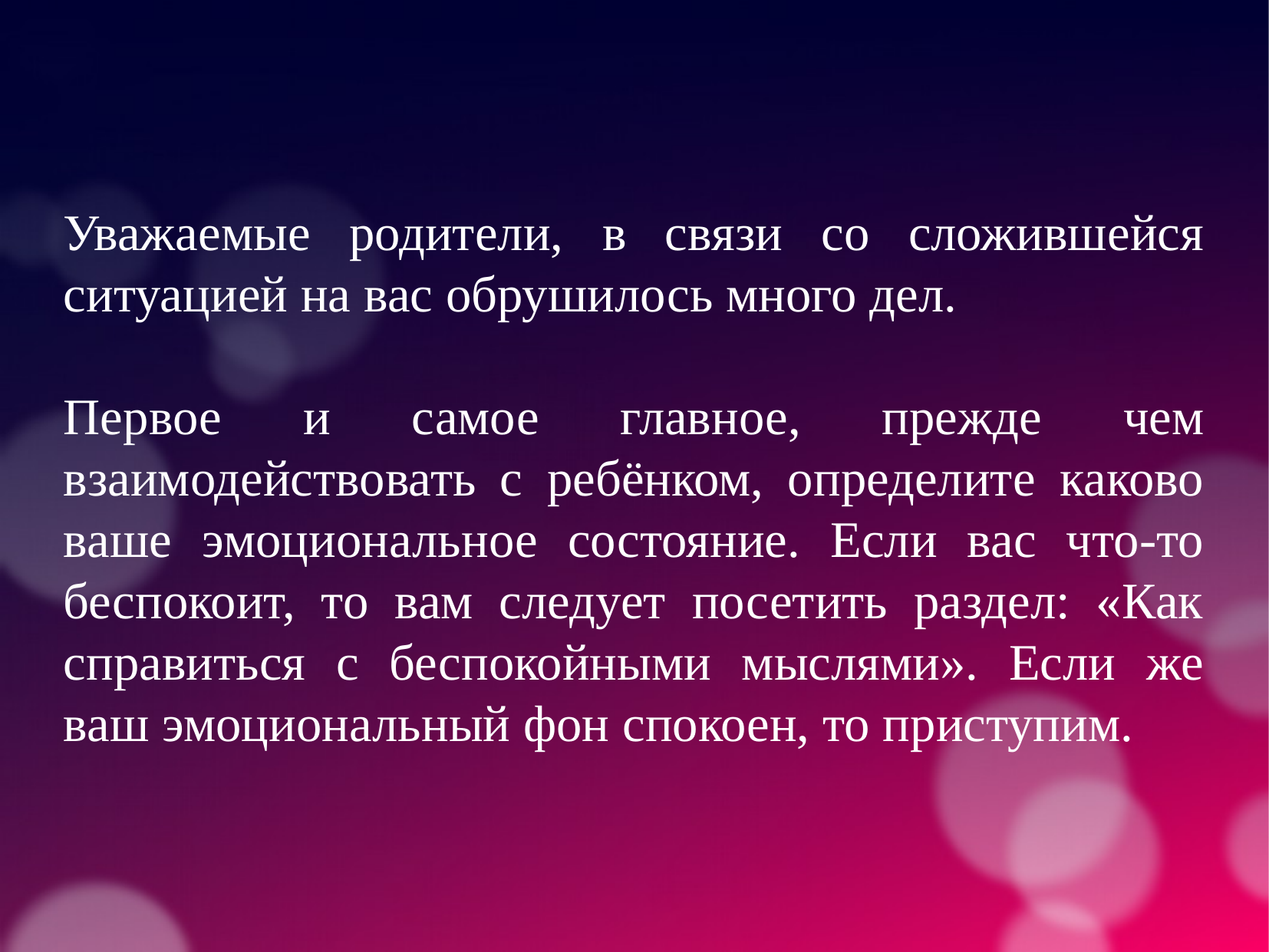

Уважаемые родители, в связи со сложившейся ситуацией на вас обрушилось много дел.

Первое и самое главное, прежде чем взаимодействовать с ребёнком, определите каково ваше эмоциональное состояние. Если вас что-то беспокоит, то вам следует посетить раздел: «Как справиться с беспокойными мыслями». Если же ваш эмоциональный фон спокоен, то приступим.